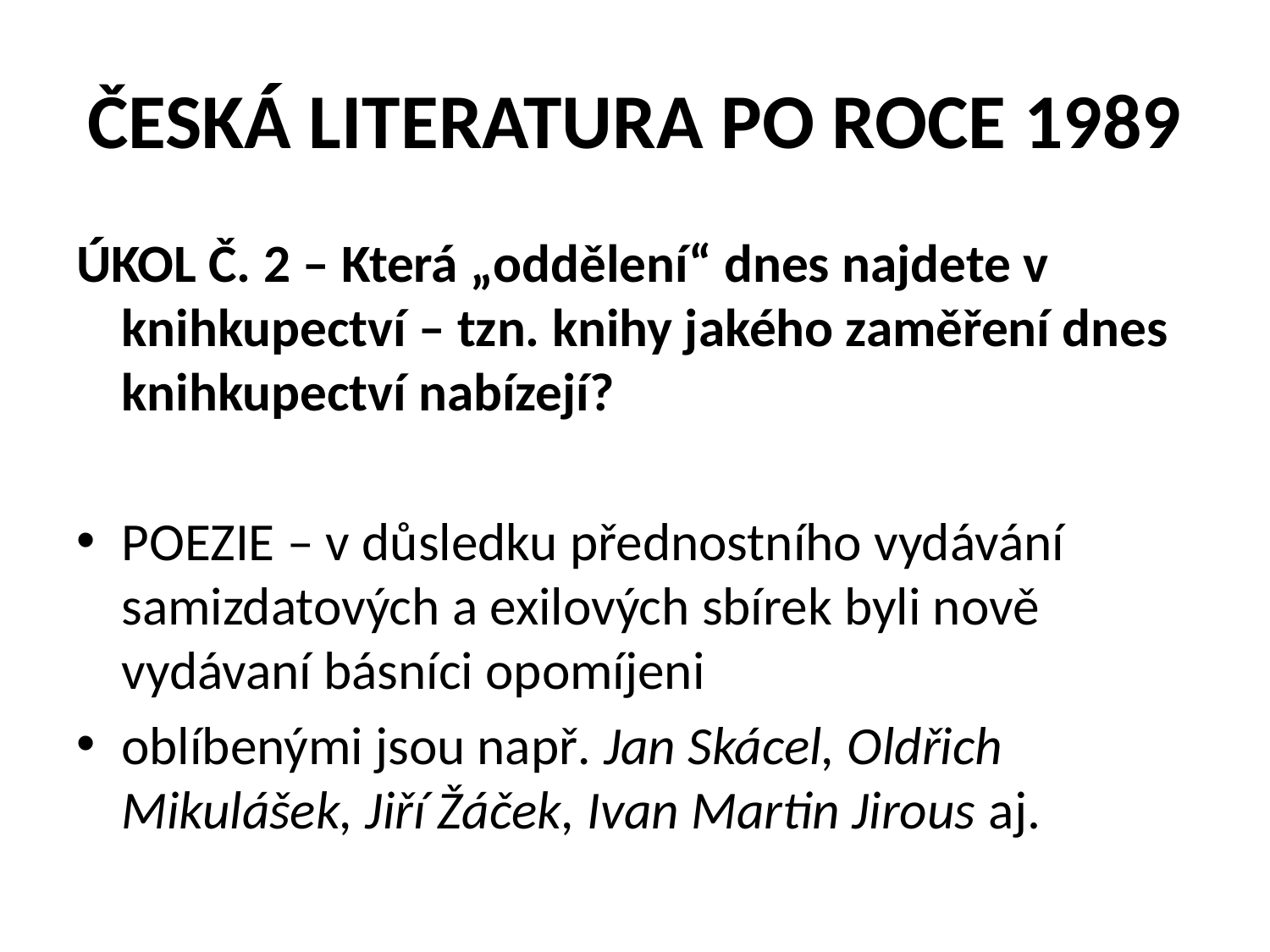

# ČESKÁ LITERATURA PO ROCE 1989
ÚKOL Č. 2 – Která „oddělení“ dnes najdete v knihkupectví – tzn. knihy jakého zaměření dnes knihkupectví nabízejí?

POEZIE – v důsledku přednostního vydávání samizdatových a exilových sbírek byli nově vydávaní básníci opomíjeni
oblíbenými jsou např. Jan Skácel, Oldřich Mikulášek, Jiří Žáček, Ivan Martin Jirous aj.